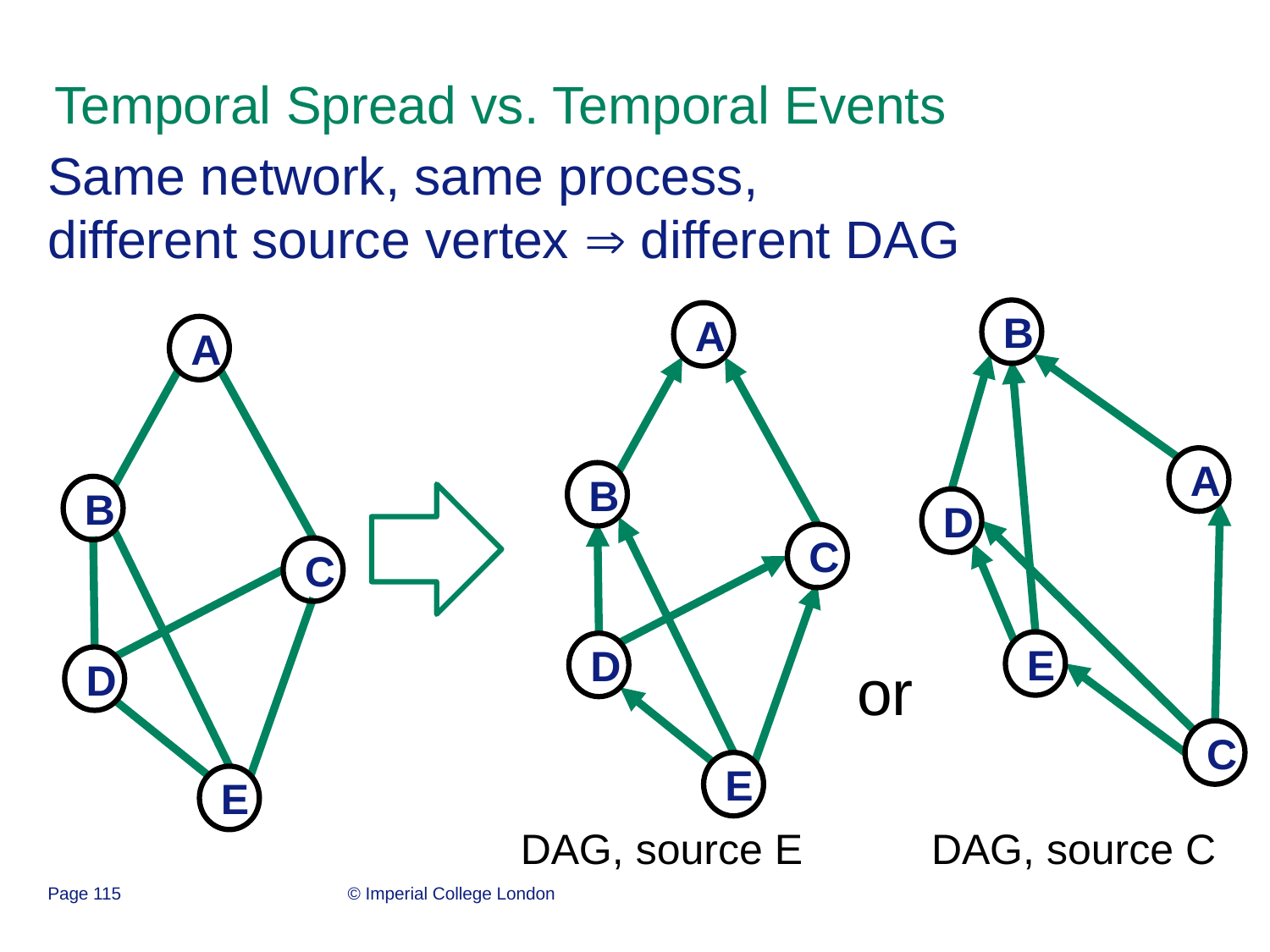

# Temporal Spread vs. Temporal Events
Same network, same process,
different source vertex ⇒ different DAG
B
A
B
C
D
E
A
B
C
D
E
A

D
E
or
C
DAG, source C
DAG, source E
Page 115
© Imperial College London